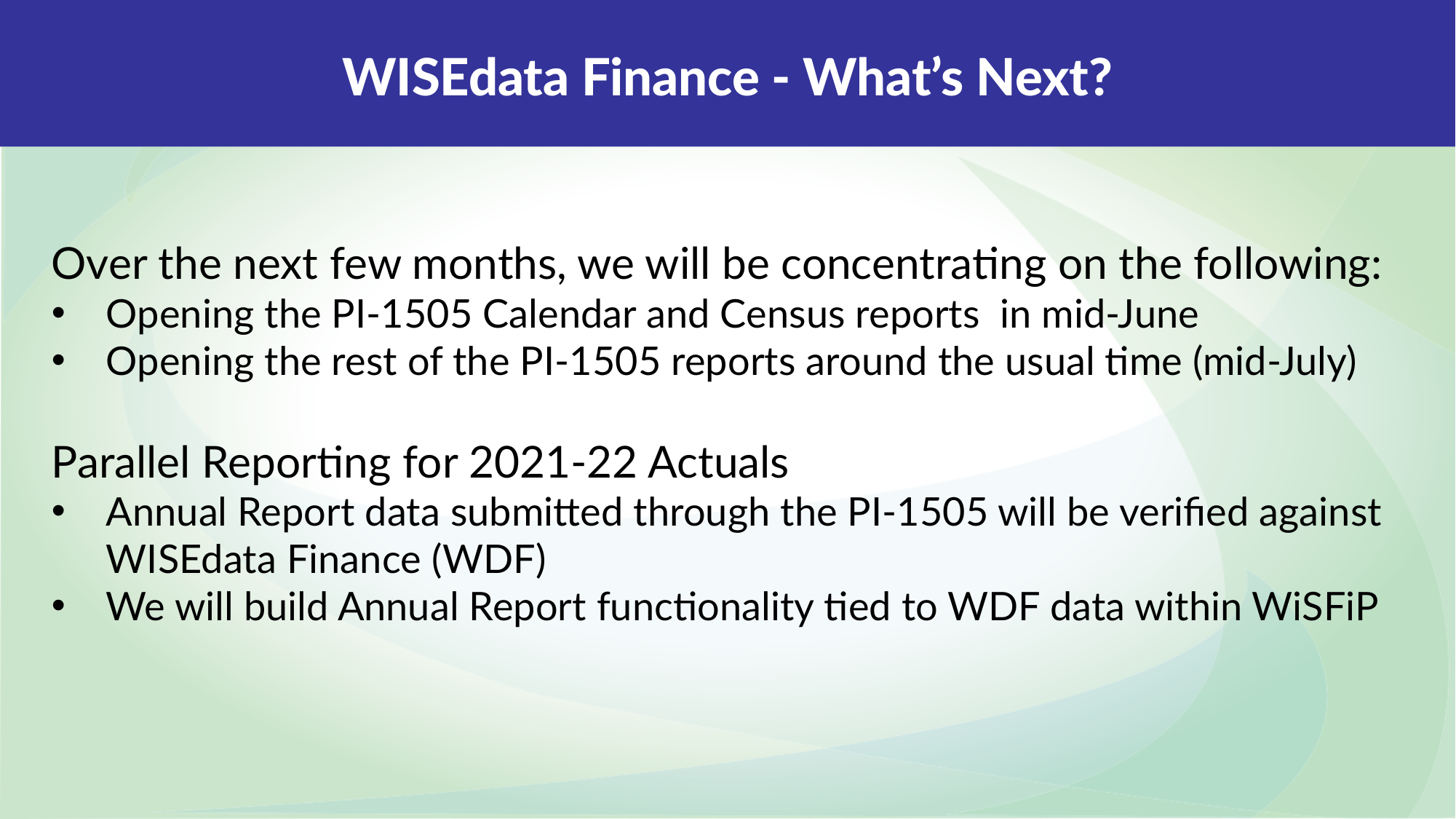

WISEdata Finance - What’s Next?

Over the next few months, we will be concentrating on the following:
Opening the PI-1505 Calendar and Census reports  in mid-June
Opening the rest of the PI-1505 reports around the usual time (mid-July)
Parallel Reporting for 2021-22 Actuals
Annual Report data submitted through the PI-1505 will be verified against WISEdata Finance (WDF)
We will build Annual Report functionality tied to WDF data within WiSFiP